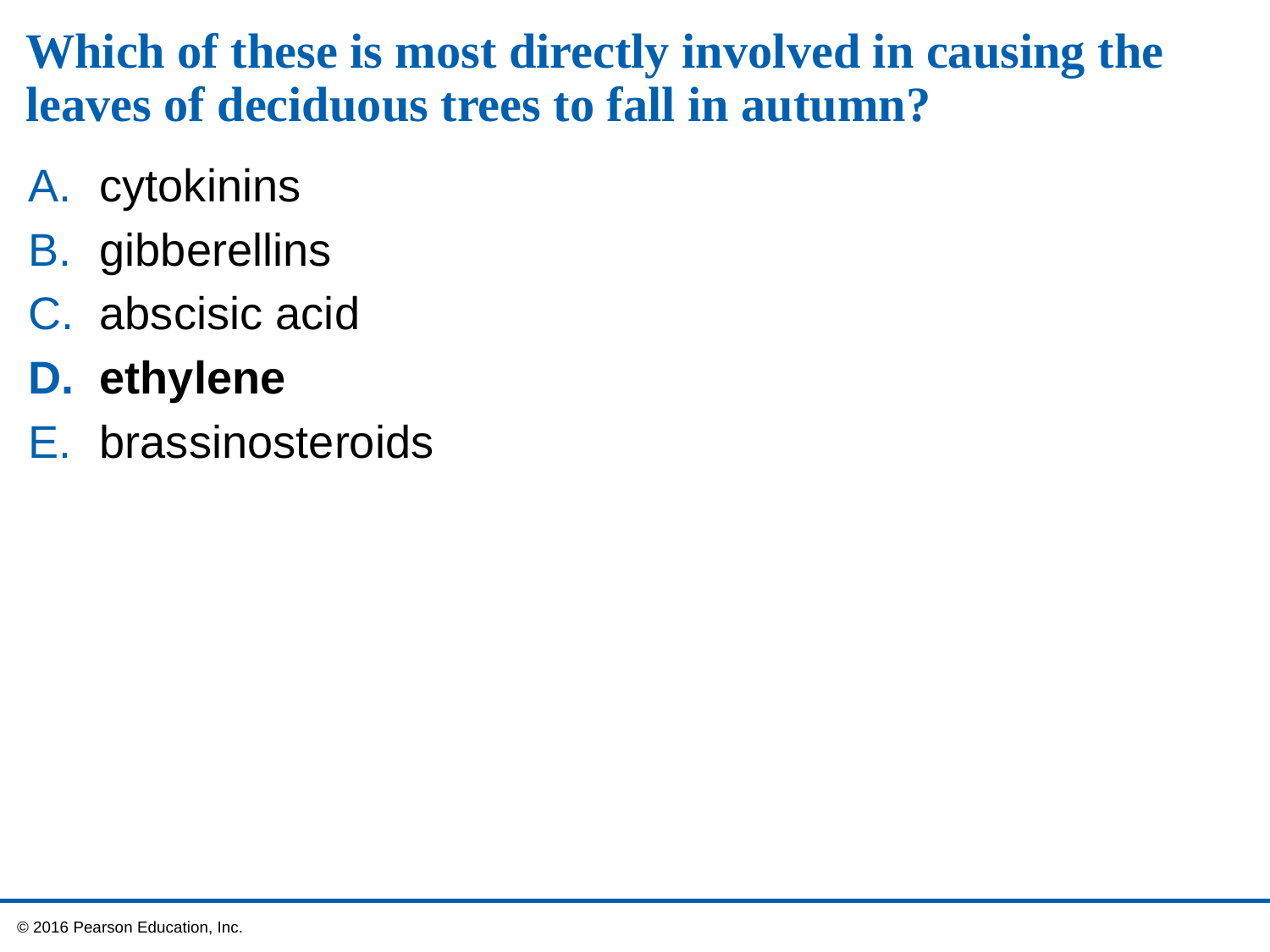

# Which of these is most directly involved in causing the leaves of deciduous trees to fall in autumn?
cytokinins
gibberellins
abscisic acid
ethylene
brassinosteroids

 © 2016 Pearson Education, Inc.